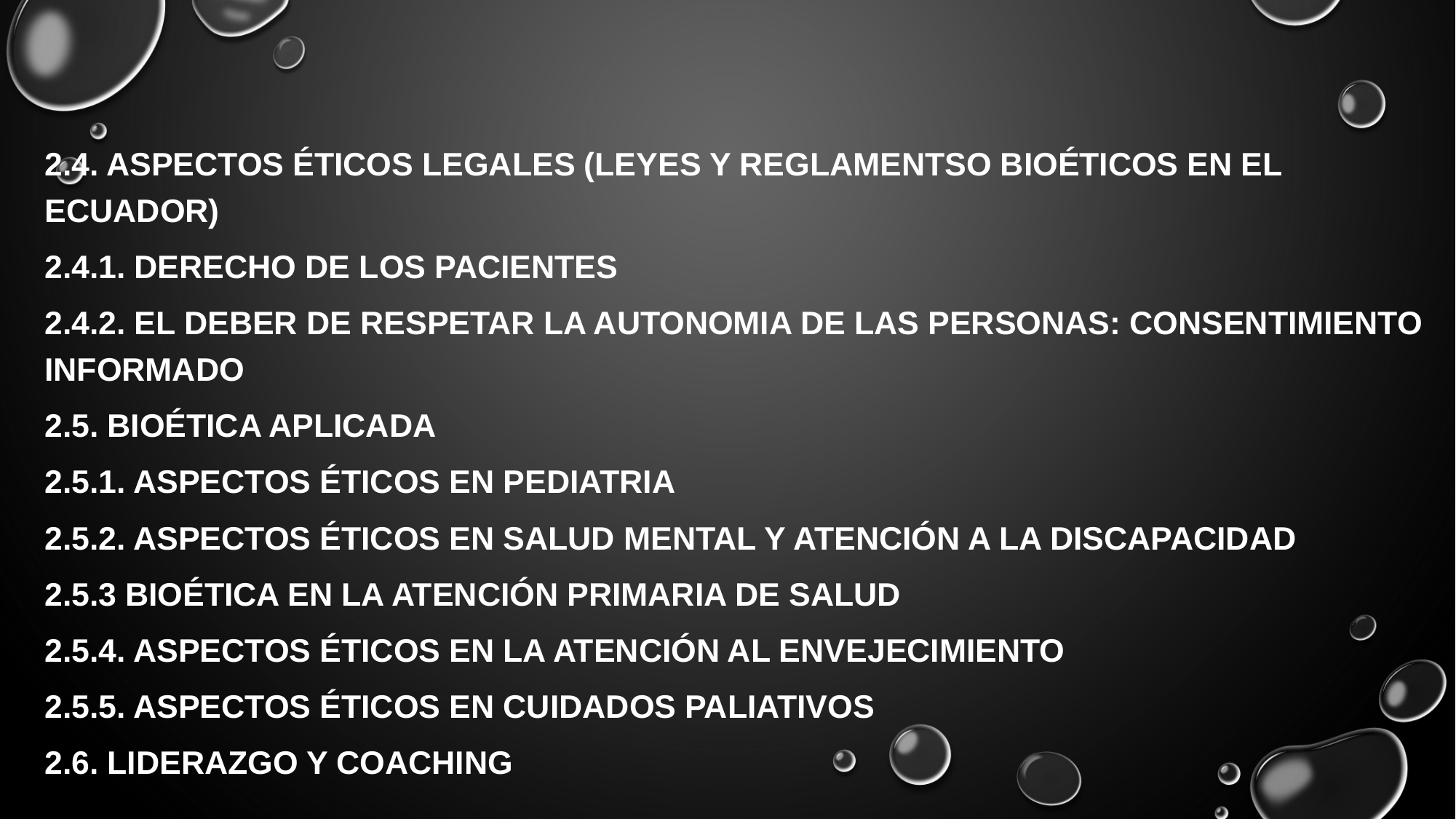

2.4. ASPECTOS ÉTICOS LEGALES (LEYES Y REGLAMENTSO BIOÉTICOS EN EL ECUADOR)
2.4.1. DERECHO DE LOS PACIENTES
2.4.2. EL DEBER DE RESPETAR LA AUTONOMIA DE LAS PERSONAS: CONSENTIMIENTO INFORMADO
2.5. BIOÉTICA APLICADA
2.5.1. ASPECTOS ÉTICOS EN PEDIATRIA
2.5.2. ASPECTOS ÉTICOS EN SALUD MENTAL Y ATENCIÓN A LA DISCAPACIDAD
2.5.3 BIOÉTICA EN LA ATENCIÓN PRIMARIA DE SALUD
2.5.4. ASPECTOS ÉTICOS EN LA ATENCIÓN AL ENVEJECIMIENTO
2.5.5. ASPECTOS ÉTICOS EN CUIDADOS PALIATIVOS
2.6. LIDERAZGO Y COACHING